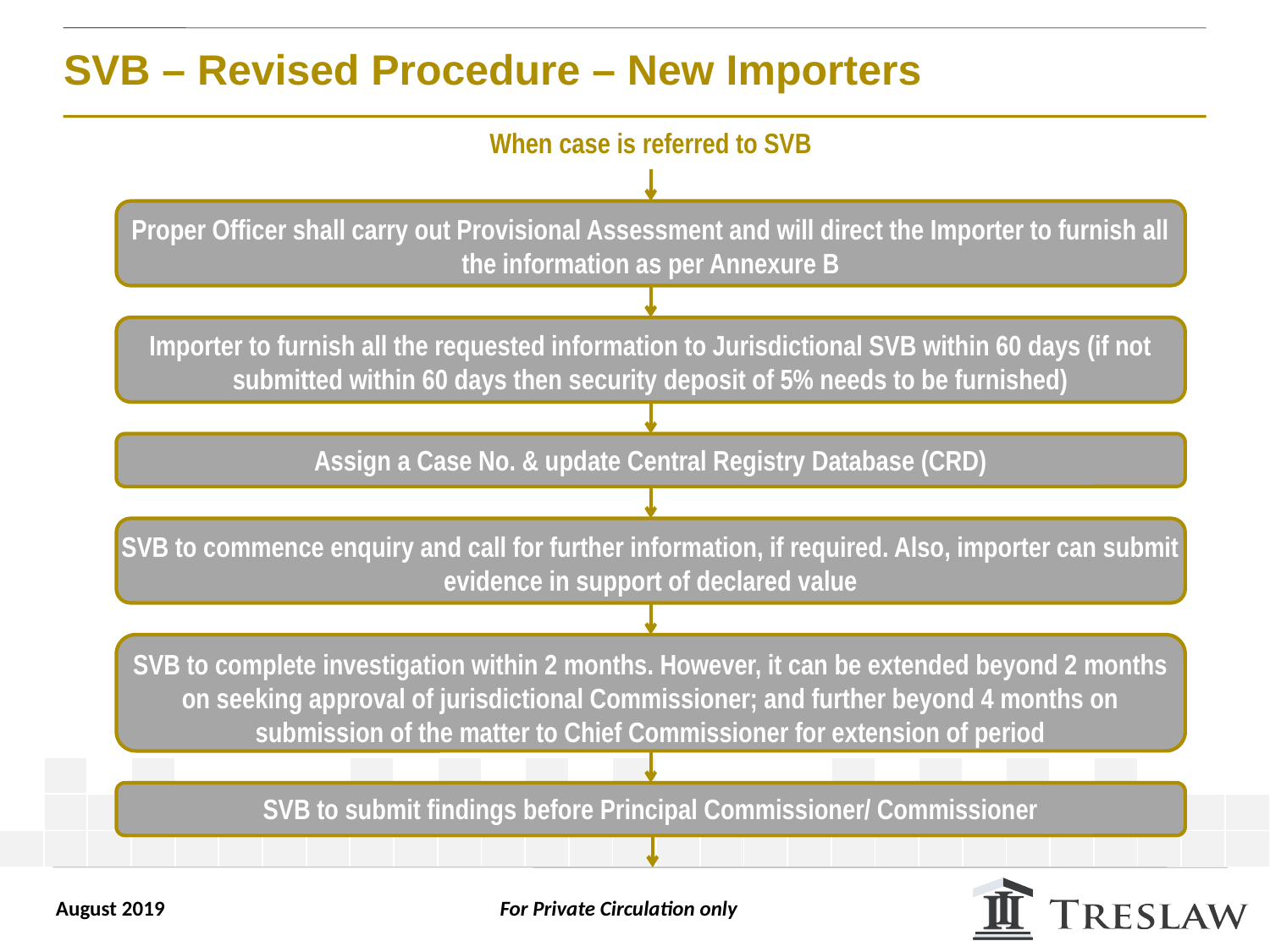

# SVB – Revised Procedure – New Importers
When case is referred to SVB
Proper Officer shall carry out Provisional Assessment and will direct the Importer to furnish all the information as per Annexure B
Importer to furnish all the requested information to Jurisdictional SVB within 60 days (if not submitted within 60 days then security deposit of 5% needs to be furnished)
Assign a Case No. & update Central Registry Database (CRD)
SVB to commence enquiry and call for further information, if required. Also, importer can submit evidence in support of declared value

SVB to complete investigation within 2 months. However, it can be extended beyond 2 months on seeking approval of jurisdictional Commissioner; and further beyond 4 months on submission of the matter to Chief Commissioner for extension of period
SVB to submit findings before Principal Commissioner/ Commissioner